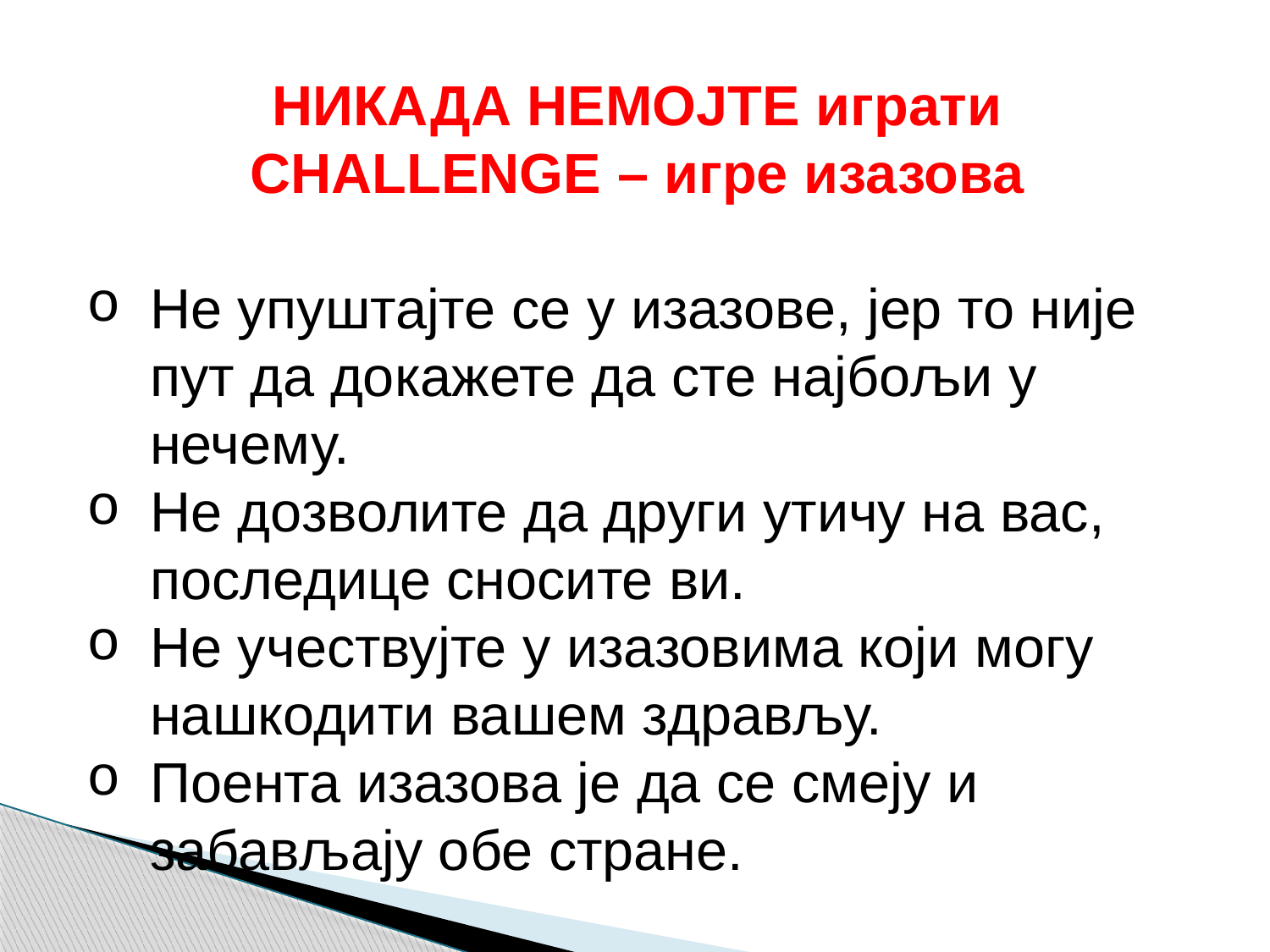

НИКАДА НЕМОЈТЕ играти CHALLENGE – игре изазова

Не упуштајте се у изазове, јер то није пут да докажете да сте најбољи у нечему.
Не дозволите да други утичу на вас, последице сносите ви.
Не учествујте у изазовима који могу нашкодити вашем здрављу.
Поента изазова је да се смеју и забављају обе стране.